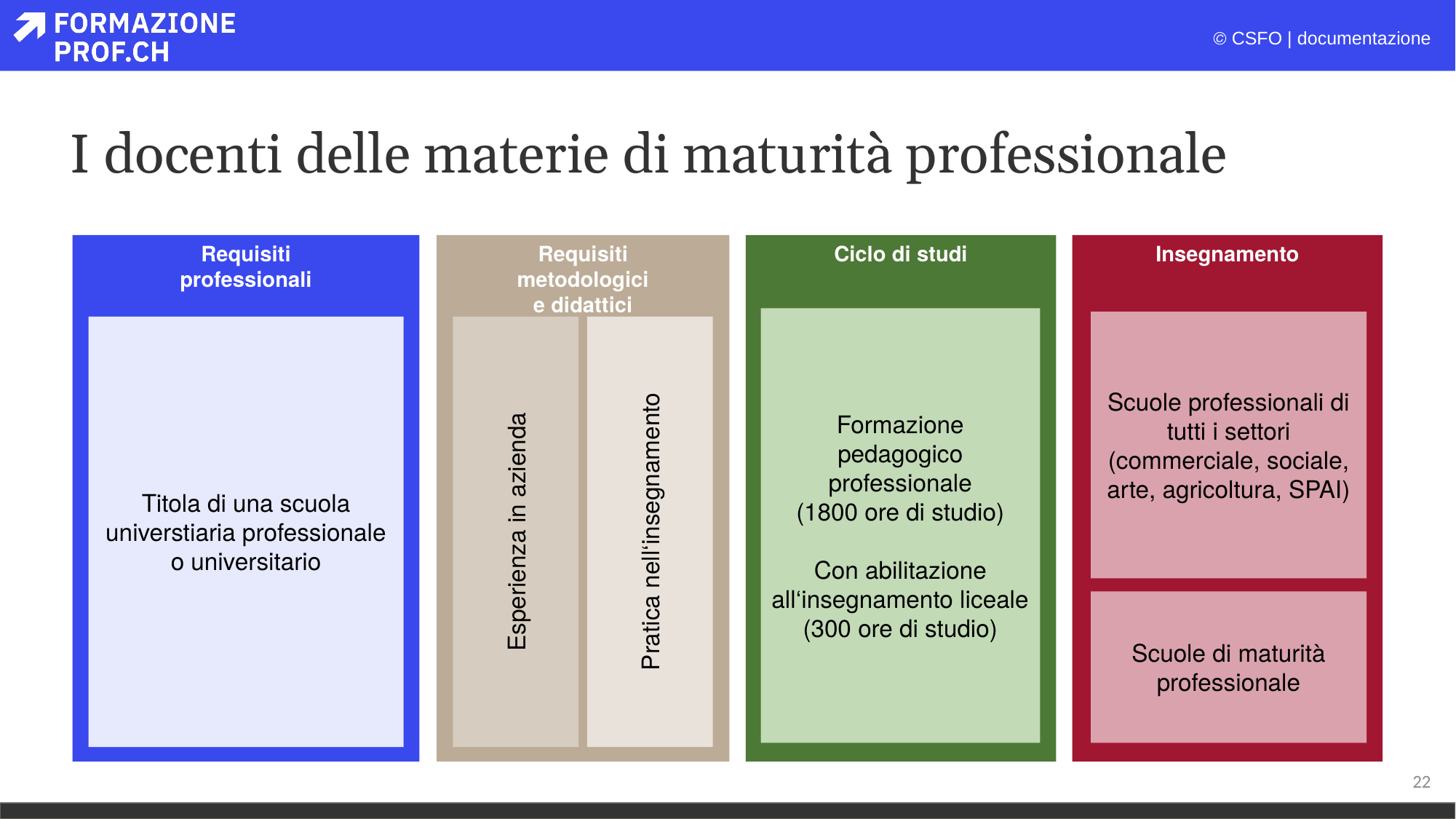

# I docenti delle materie di maturità professionale
Ciclo di studi

Insegnamento
Requisiti
metodologici
e didattici
Requisiti
professionali

Formazione pedagogico professionale
(1800 ore di studio)

Con abilitazione all‘insegnamento liceale (300 ore di studio)
Scuole professionali di tutti i settori (commerciale, sociale, arte, agricoltura, SPAI)
Esperienza in azienda
Pratica nell‘insegnamento
Titola di una scuola universtiaria professionale o universitario
Scuole di maturità professionale
22